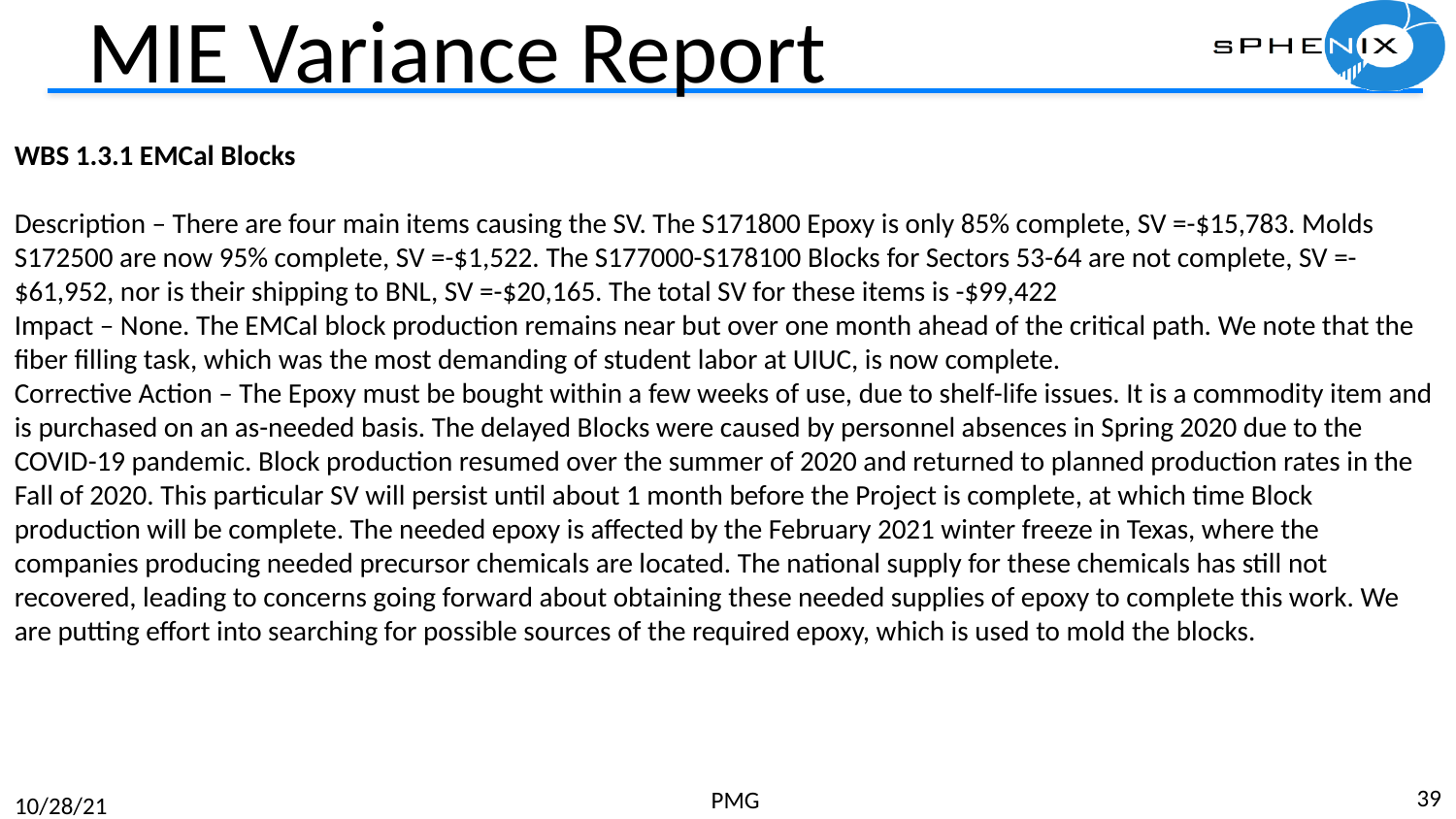

WBS 1.2.1 TPC Mechanics
Description – None. The activity, S120100 Production of GEM foils, which has had prior SV, is now complete.
Impact – None.
Corrective – None. The order is complete.

WBS 1.2.2 TPC GEM Modules R1
Description – Two activities were delayed by late arrival of TPC R1 padplanes. These are S125500 TPC R1 modules build, with SV = -$18,320 and S125600 TPC R1 Modules test, with SV = -$18,320. The total SV resulting is -$36,641. The R1 padplane, the smallest of the three types, were all delivered last month.
Impact – None as yet. The rest of R1 module construction is proceeding. Pad planes are to be attached to the modules as a late step in the module assembly sequence. Positive float remains.
Corrective – The R1 pad planes have been delivered. The two above activities are now proceeding and will not impede overall TPC construction.

WBS 1.2.5 TPC Front End Electronics.
Description – There are six activities with significant SV. They are:
activity S136500 TPC FEE Cooling System, SV = -$57,393,
activity S141500 TPC FEE Production components (optical transceivers), SV =-$22,999,
activity S141800 TPC FEE Production Components, SV = -$46,432
activity S142500 TPC FEE Low Voltage Power system, SV = -$123,533,
activity S143200 TPC FEE Production boards and assembly, SV = -$175,244,
and
activity S143250, TPC FEE components, SV = -$116,301.
The net SV is -$541,901.
Impact – None as yet.
Corrective – All the items covered by these activities are being ordered, with one exception, the optical transceivers. The manufacturer announced in February that it is replacing this part with a newer and less expensive version; the new variant will have to be the one purchased by sPHENIX and thus also will need to be tested in magnetic field, although no issues are expected based on technical input from the manufacturer. The required design and procurement reviews are complete. The cooling system requires a series of machined parts, for which the procurement is placed, and manufacturing is ongoing. The TPC FEE production components are on order and around 80% in hand. The TPC FEE Low Voltage power supplies are under contract and partially delivered, with the vendor scheduling all remaining deliveries over the next month. The TPC production board and assembly procurement is progressing, with a vendor identified. The TPC FEE components, mostly the quad transceivers, will be ordered later in the spring because they are added to the assembled boards by hand after the automatic board assembly is complete, thus their delivery schedule does not impede that for the boards.

# MIE Variance Report

WBS 1.3.1 EMCal Blocks

Description – There are four main items causing the SV. The S171800 Epoxy is only 85% complete, SV =-$15,783. Molds S172500 are now 95% complete, SV =-$1,522. The S177000-S178100 Blocks for Sectors 53-64 are not complete, SV =-$61,952, nor is their shipping to BNL, SV =-$20,165. The total SV for these items is -$99,422
Impact – None. The EMCal block production remains near but over one month ahead of the critical path. We note that the fiber filling task, which was the most demanding of student labor at UIUC, is now complete.
Corrective Action – The Epoxy must be bought within a few weeks of use, due to shelf-life issues. It is a commodity item and is purchased on an as-needed basis. The delayed Blocks were caused by personnel absences in Spring 2020 due to the COVID-19 pandemic. Block production resumed over the summer of 2020 and returned to planned production rates in the Fall of 2020. This particular SV will persist until about 1 month before the Project is complete, at which time Block production will be complete. The needed epoxy is affected by the February 2021 winter freeze in Texas, where the companies producing needed precursor chemicals are located. The national supply for these chemicals has still not recovered, leading to concerns going forward about obtaining these needed supplies of epoxy to complete this work. We are putting effort into searching for possible sources of the required epoxy, which is used to mold the blocks.

39
PMG
10/28/21